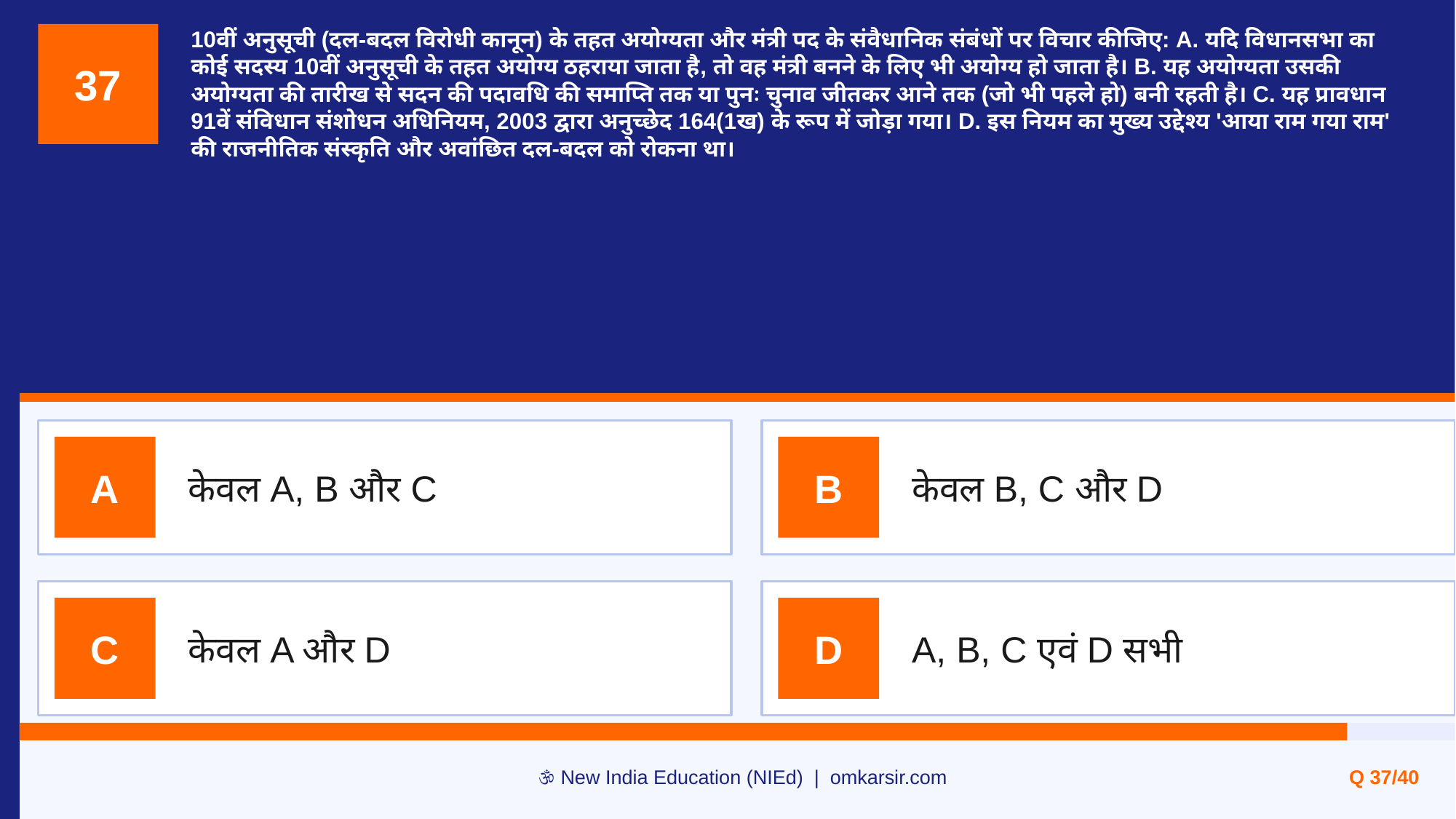

10वीं अनुसूची (दल-बदल विरोधी कानून) के तहत अयोग्यता और मंत्री पद के संवैधानिक संबंधों पर विचार कीजिए: A. यदि विधानसभा का कोई सदस्य 10वीं अनुसूची के तहत अयोग्य ठहराया जाता है, तो वह मंत्री बनने के लिए भी अयोग्य हो जाता है। B. यह अयोग्यता उसकी अयोग्यता की तारीख से सदन की पदावधि की समाप्ति तक या पुनः चुनाव जीतकर आने तक (जो भी पहले हो) बनी रहती है। C. यह प्रावधान 91वें संविधान संशोधन अधिनियम, 2003 द्वारा अनुच्छेद 164(1ख) के रूप में जोड़ा गया। D. इस नियम का मुख्य उद्देश्य 'आया राम गया राम' की राजनीतिक संस्कृति और अवांछित दल-बदल को रोकना था।
37

केवल A, B और C
केवल B, C और D
A
B

केवल A और D
A, B, C एवं D सभी
C
D

🕉️ New India Education (NIEd)  |  omkarsir.com
Q 37/40